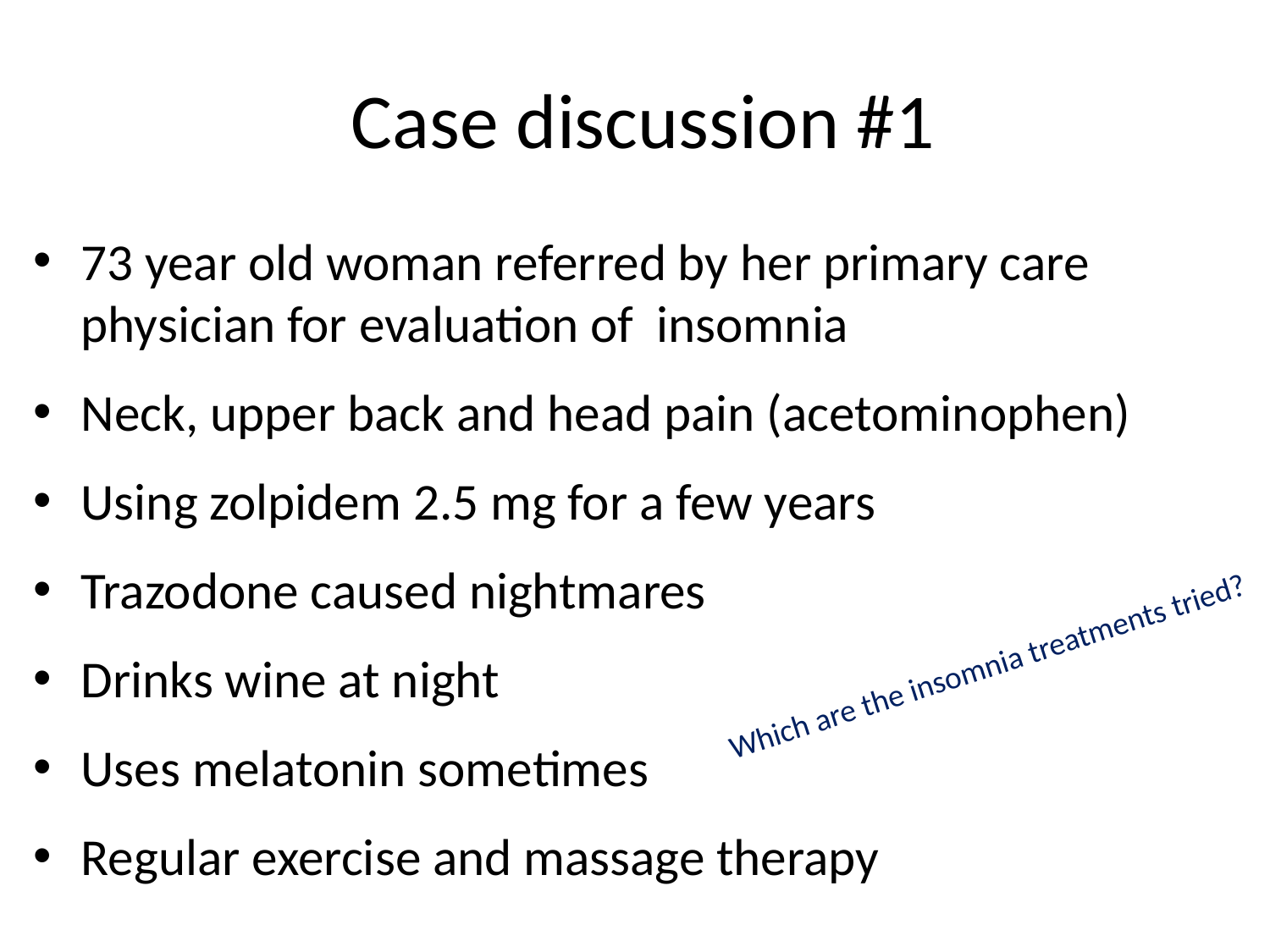

# Case discussion #1
73 year old woman referred by her primary care physician for evaluation of  insomnia
Neck, upper back and head pain (acetominophen)
Using zolpidem 2.5 mg for a few years
Trazodone caused nightmares
Drinks wine at night
Uses melatonin sometimes
Regular exercise and massage therapy

Which are the insomnia treatments tried?